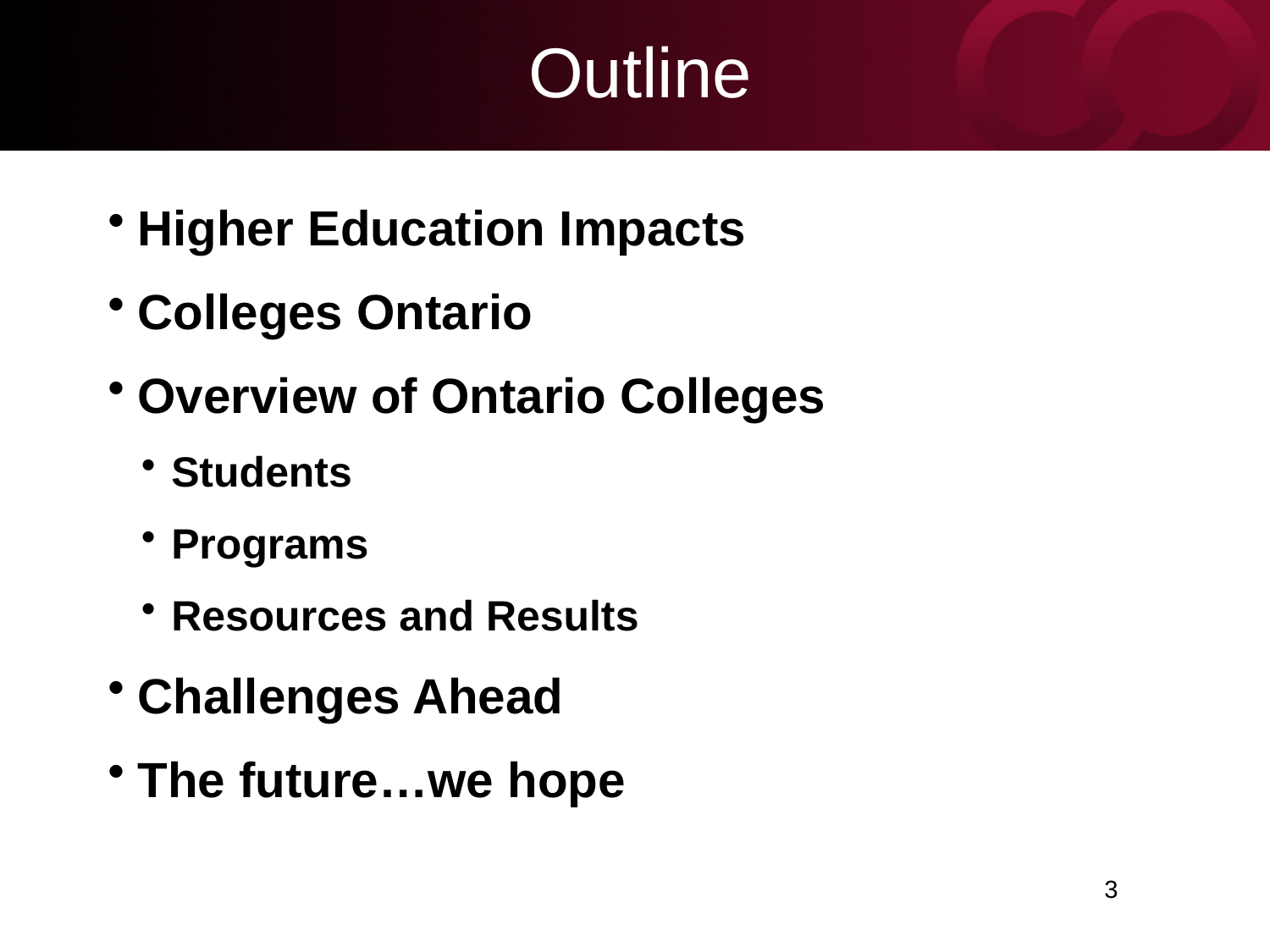

# Outline
Higher Education Impacts
Colleges Ontario
Overview of Ontario Colleges
Students
Programs
Resources and Results
Challenges Ahead
The future…we hope
                          3